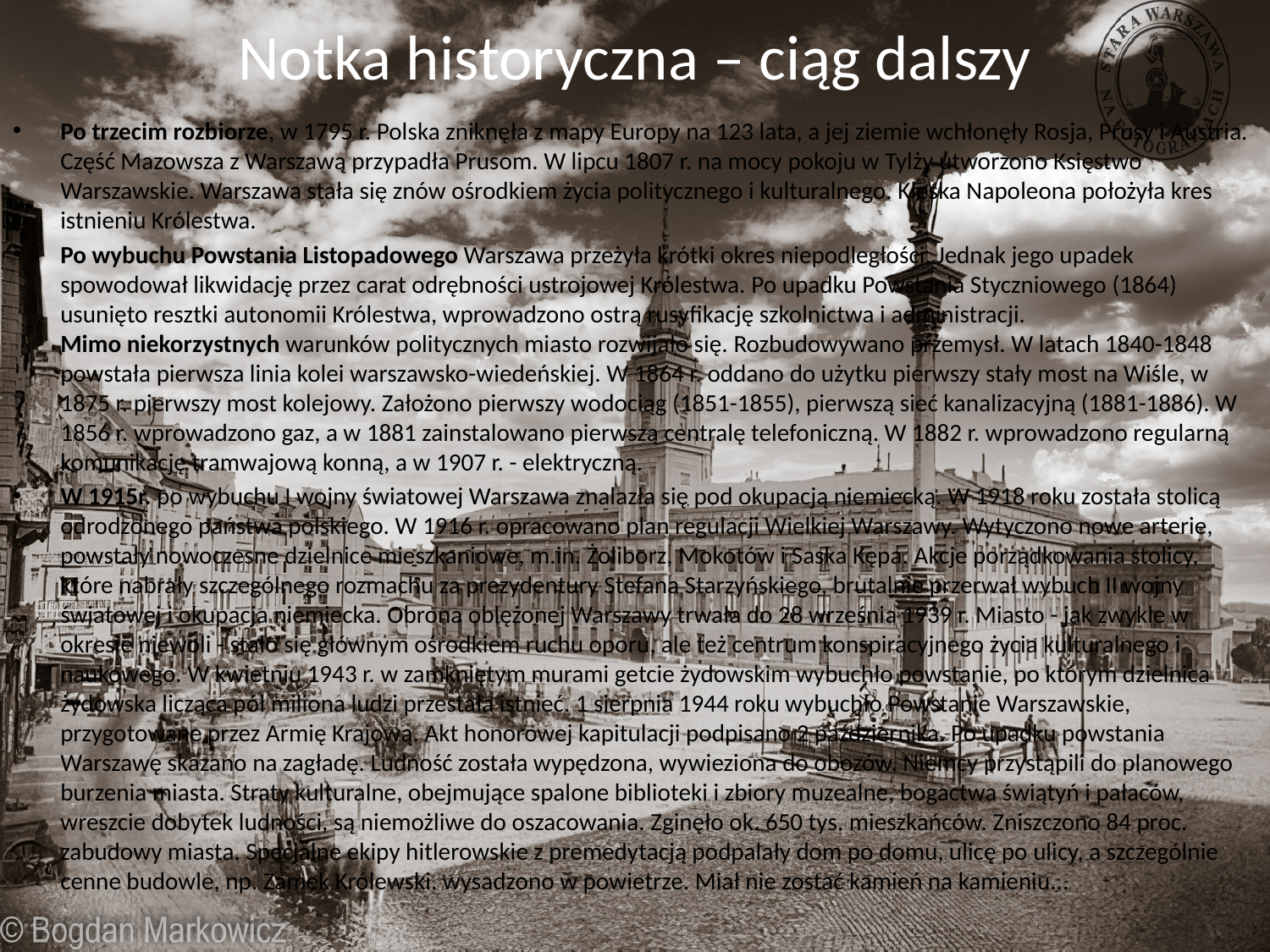

# Notka historyczna – ciąg dalszy
Po trzecim rozbiorze, w 1795 r. Polska zniknęła z mapy Europy na 123 lata, a jej ziemie wchłonęły Rosja, Prusy i Austria. Część Mazowsza z Warszawą przypadła Prusom. W lipcu 1807 r. na mocy pokoju w Tylży utworzono Księstwo Warszawskie. Warszawa stała się znów ośrodkiem życia politycznego i kulturalnego. Klęska Napoleona położyła kres istnieniu Królestwa.
Po wybuchu Powstania Listopadowego Warszawa przeżyła krótki okres niepodległości. Jednak jego upadek spowodował likwidację przez carat odrębności ustrojowej Królestwa. Po upadku Powstania Styczniowego (1864) usunięto resztki autonomii Królestwa, wprowadzono ostrą rusyfikację szkolnictwa i administracji.
Mimo niekorzystnych warunków politycznych miasto rozwijało się. Rozbudowywano przemysł. W latach 1840-1848 powstała pierwsza linia kolei warszawsko-wiedeńskiej. W 1864 r. oddano do użytku pierwszy stały most na Wiśle, w 1875 r. pierwszy most kolejowy. Założono pierwszy wodociąg (1851-1855), pierwszą sieć kanalizacyjną (1881-1886). W 1856 r. wprowadzono gaz, a w 1881 zainstalowano pierwszą centralę telefoniczną. W 1882 r. wprowadzono regularną komunikację tramwajową konną, a w 1907 r. - elektryczną.
W 1915r. po wybuchu I wojny światowej Warszawa znalazła się pod okupacją niemiecką. W 1918 roku została stolicą odrodzonego państwa polskiego. W 1916 r. opracowano plan regulacji Wielkiej Warszawy. Wytyczono nowe arterie, powstały nowoczesne dzielnice mieszkaniowe, m.in. Żoliborz, Mokotów i Saska Kępa. Akcje porządkowania stolicy, które nabrały szczególnego rozmachu za prezydentury Stefana Starzyńskiego, brutalnie przerwał wybuch II wojny światowej i okupacja niemiecka. Obrona oblężonej Warszawy trwała do 28 września 1939 r. Miasto - jak zwykle w okresie niewoli - stało się głównym ośrodkiem ruchu oporu, ale też centrum konspiracyjnego życia kulturalnego i naukowego. W kwietniu 1943 r. w zamkniętym murami getcie żydowskim wybuchło powstanie, po którym dzielnica żydowska licząca pół miliona ludzi przestała istnieć. 1 sierpnia 1944 roku wybuchło Powstanie Warszawskie, przygotowane przez Armię Krajową. Akt honorowej kapitulacji podpisano 2 października. Po upadku powstania Warszawę skazano na zagładę. Ludność została wypędzona, wywieziona do obozów. Niemcy przystąpili do planowego burzenia miasta. Straty kulturalne, obejmujące spalone biblioteki i zbiory muzealne, bogactwa świątyń i pałaców, wreszcie dobytek ludności, są niemożliwe do oszacowania. Zginęło ok. 650 tys. mieszkańców. Zniszczono 84 proc. zabudowy miasta. Specjalne ekipy hitlerowskie z premedytacją podpalały dom po domu, ulicę po ulicy, a szczególnie cenne budowle, np. Zamek Królewski, wysadzono w powietrze. Miał nie zostać kamień na kamieniu...